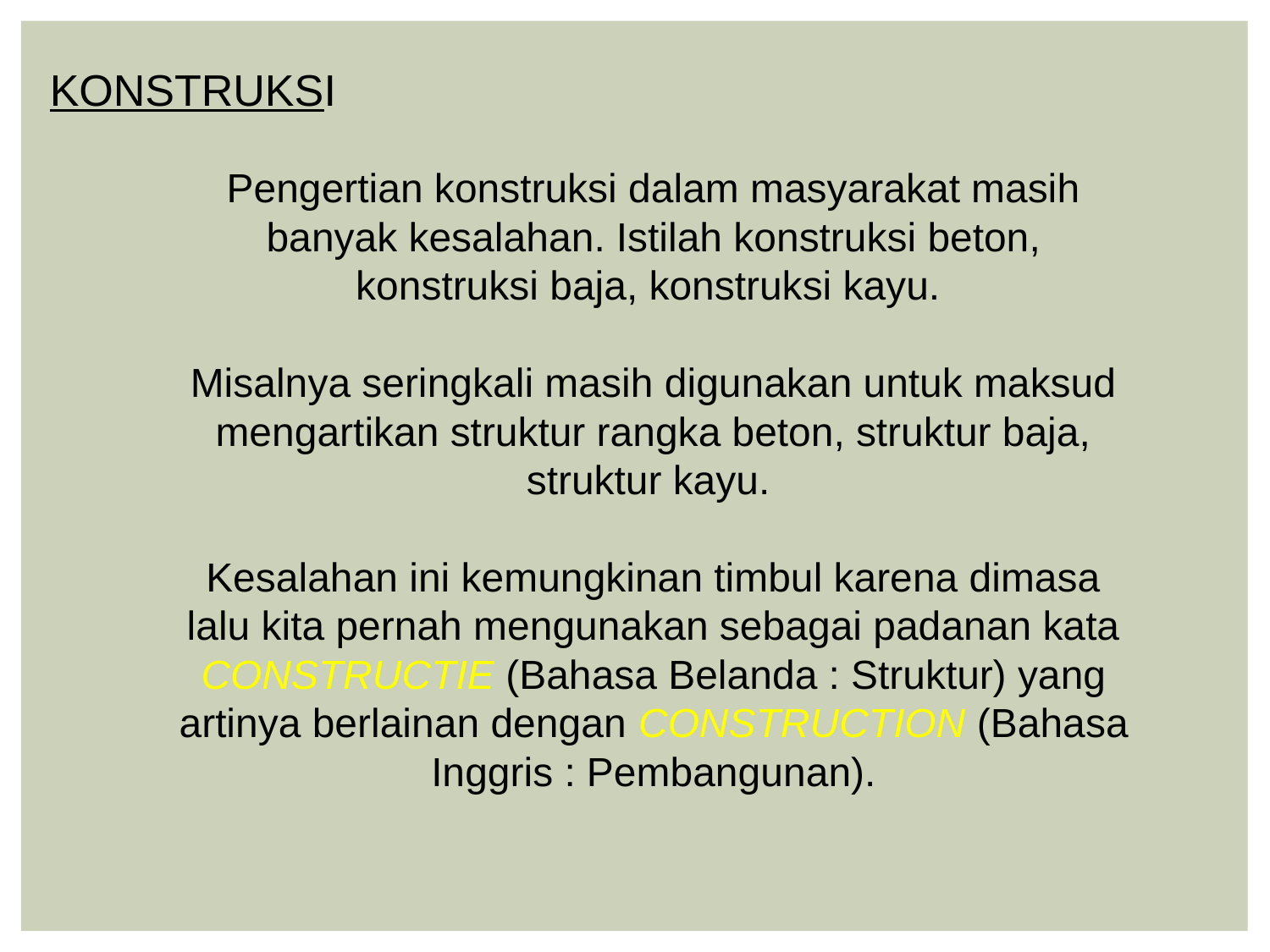

KONSTRUKSI
Pengertian konstruksi dalam masyarakat masih banyak kesalahan. Istilah konstruksi beton, konstruksi baja, konstruksi kayu.

Misalnya seringkali masih digunakan untuk maksud mengartikan struktur rangka beton, struktur baja, struktur kayu.

Kesalahan ini kemungkinan timbul karena dimasa lalu kita pernah mengunakan sebagai padanan kata CONSTRUCTIE (Bahasa Belanda : Struktur) yang artinya berlainan dengan CONSTRUCTION (Bahasa Inggris : Pembangunan).